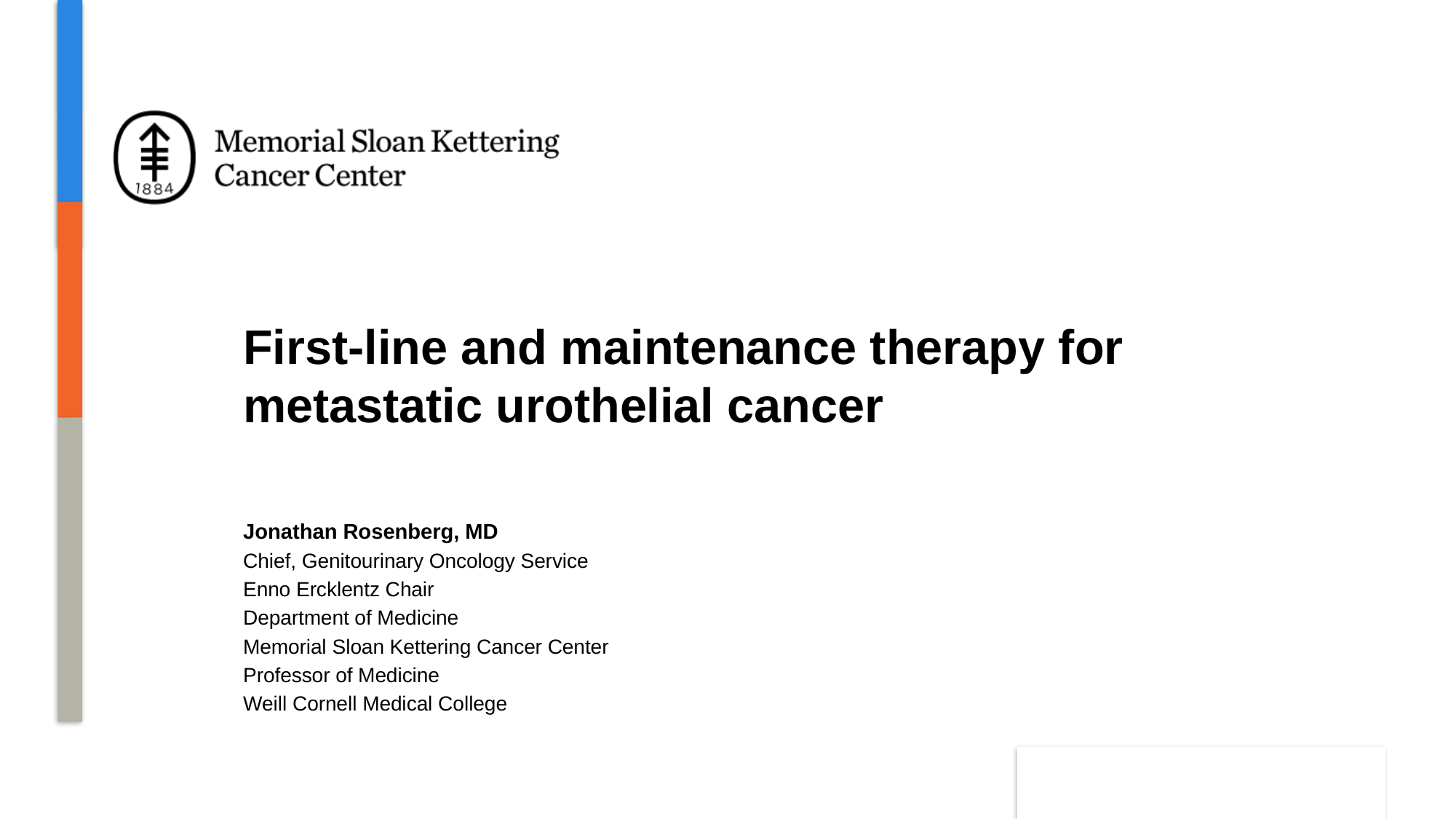

# First-line and maintenance therapy for metastatic urothelial cancer
Jonathan Rosenberg, MD
Chief, Genitourinary Oncology Service
Enno Ercklentz Chair
Department of Medicine
Memorial Sloan Kettering Cancer Center
Professor of Medicine
Weill Cornell Medical College